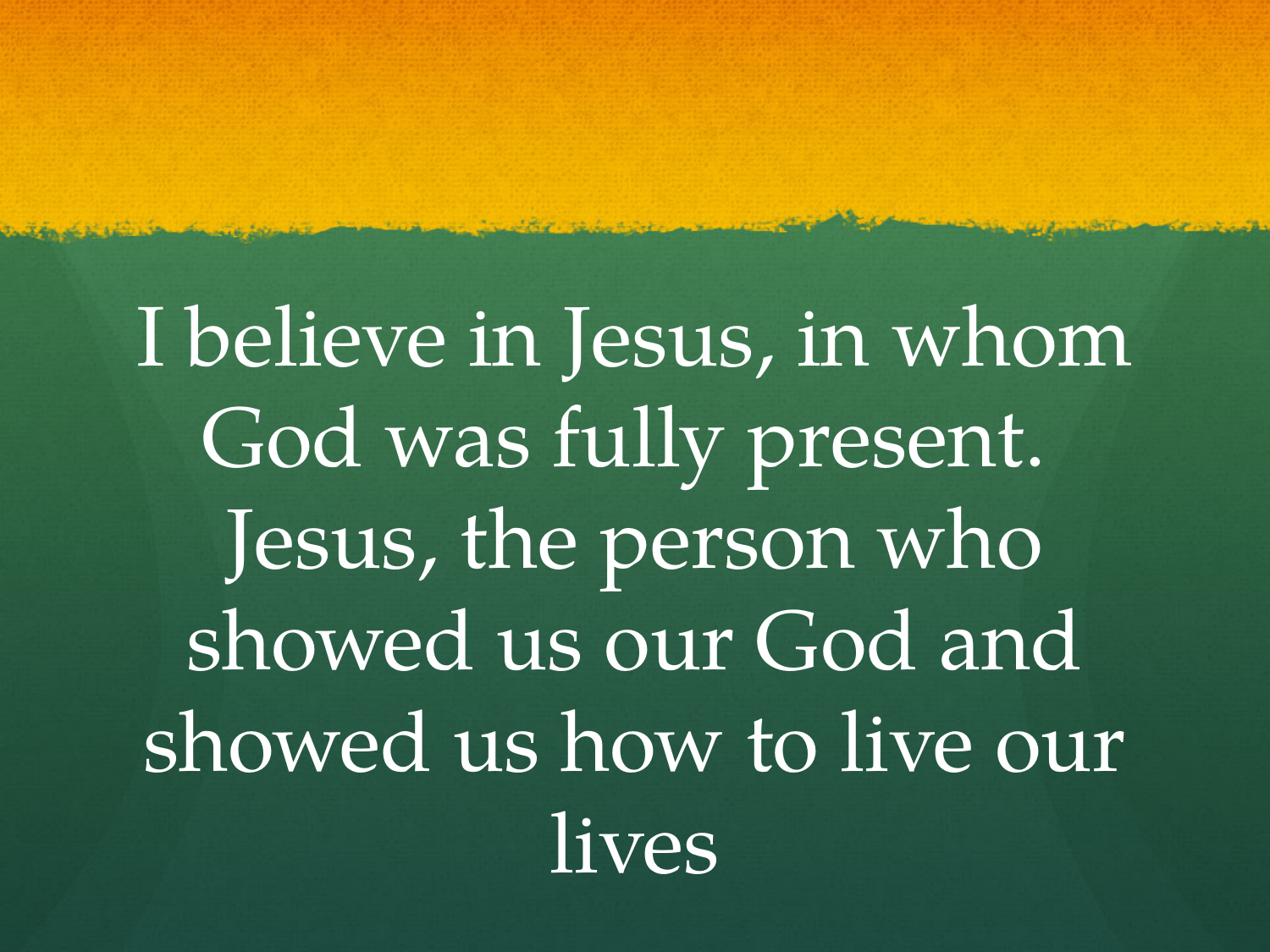

# I believe in Jesus, in whom God was fully present.  Jesus, the person who showed us our God and showed us how to live our lives